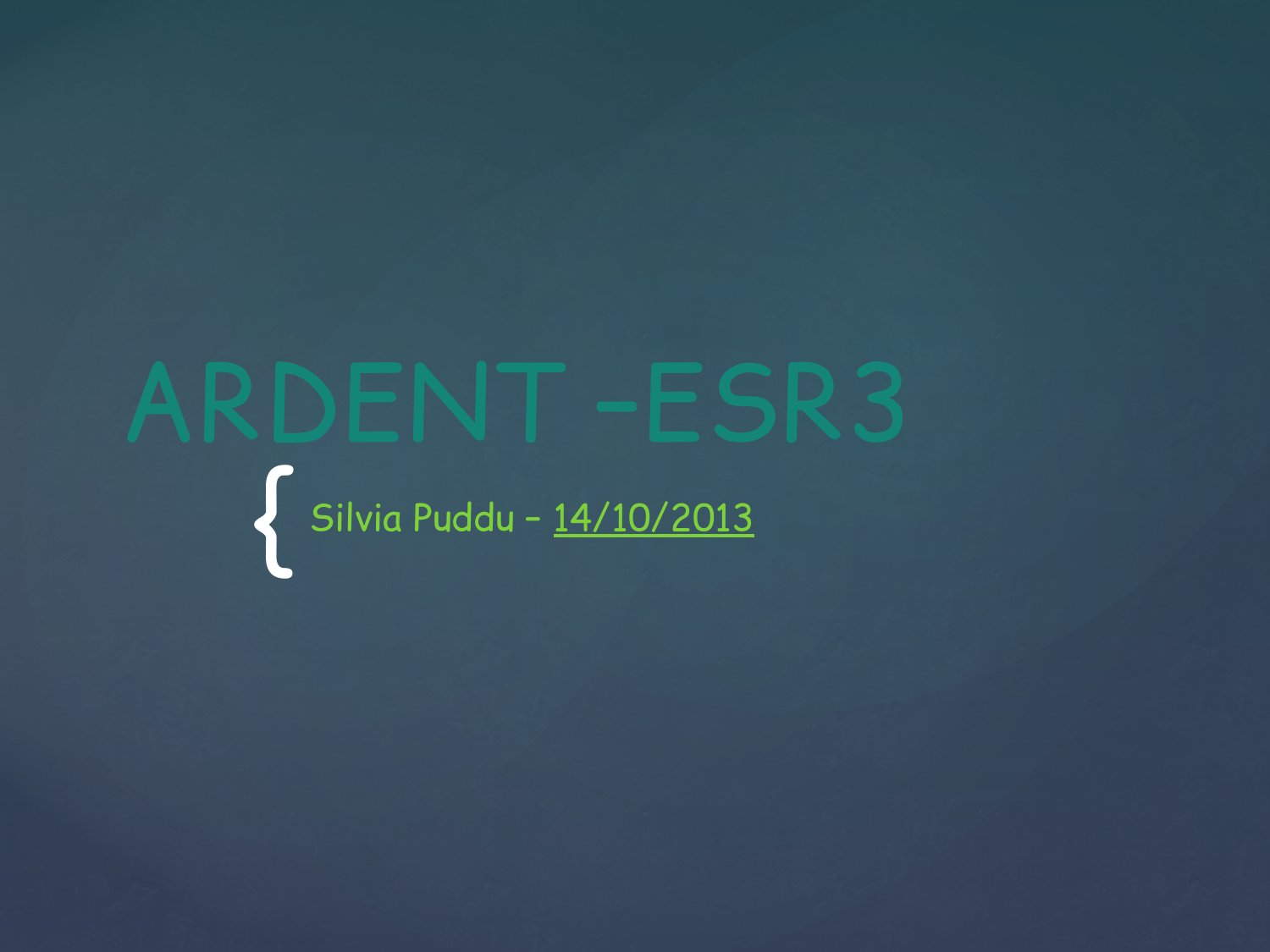

# ARDENT –ESR3
Silvia Puddu – 14/10/2013